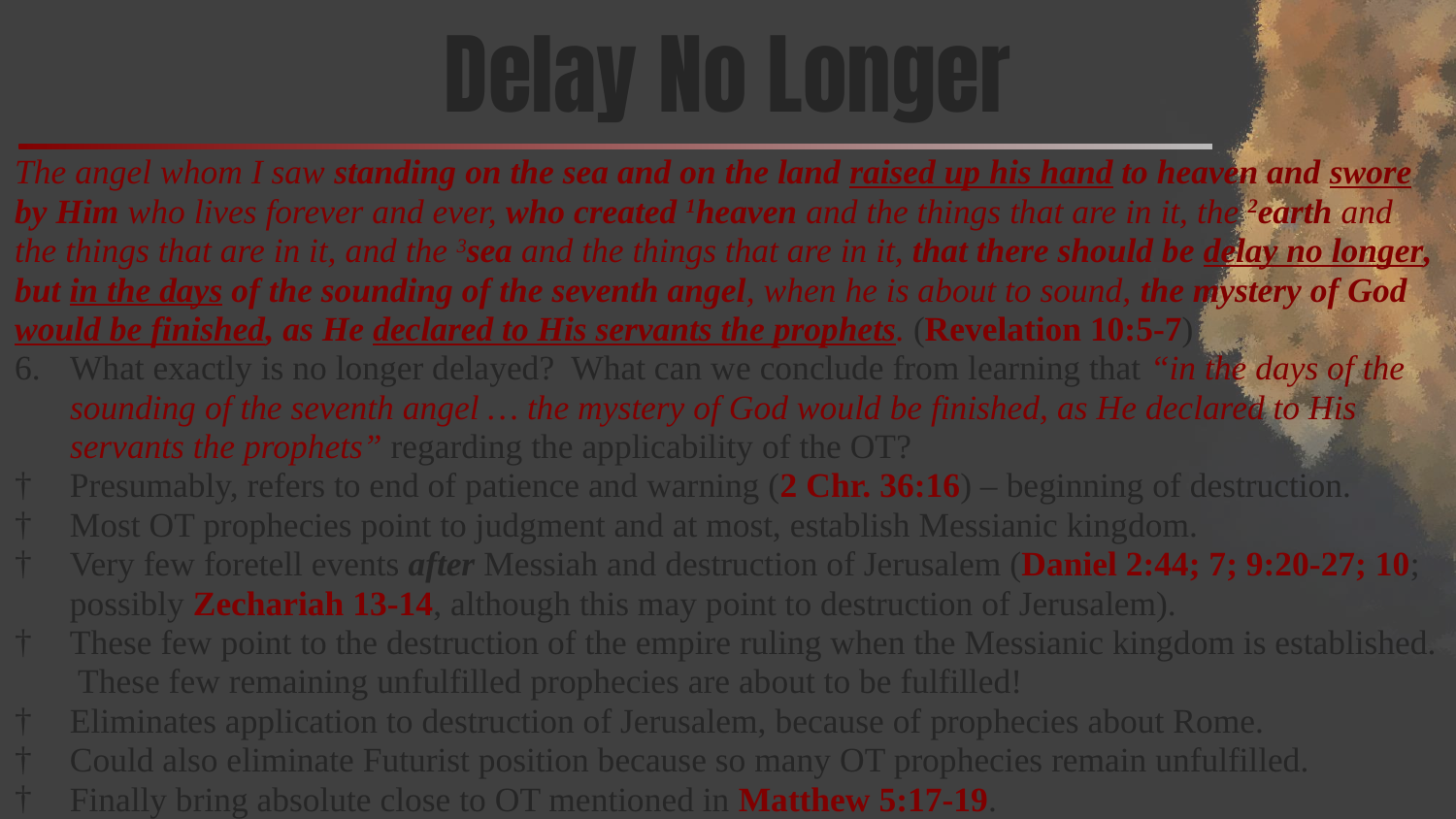

# Delay No Longer
The angel whom I saw standing on the sea and on the land raised up his hand to heaven and swore by Him who lives forever and ever, who created 1heaven and the things that are in it, the 2earth and the things that are in it, and the 3sea and the things that are in it, that there should be delay no longer, but in the days of the sounding of the seventh angel, when he is about to sound, the mystery of God would be finished, as He declared to His servants the prophets. (Revelation 10:5-7)
What exactly is no longer delayed?  What can we conclude from learning that “in the days of the sounding of the seventh angel … the mystery of God would be finished, as He declared to His servants the prophets” regarding the applicability of the OT?
Presumably, refers to end of patience and warning (2 Chr. 36:16) – beginning of destruction.
Most OT prophecies point to judgment and at most, establish Messianic kingdom.
Very few foretell events after Messiah and destruction of Jerusalem (Daniel 2:44; 7; 9:20-27; 10; possibly Zechariah 13-14, although this may point to destruction of Jerusalem).
These few point to the destruction of the empire ruling when the Messianic kingdom is established.  These few remaining unfulfilled prophecies are about to be fulfilled!
Eliminates application to destruction of Jerusalem, because of prophecies about Rome.
Could also eliminate Futurist position because so many OT prophecies remain unfulfilled.
Finally bring absolute close to OT mentioned in Matthew 5:17-19.